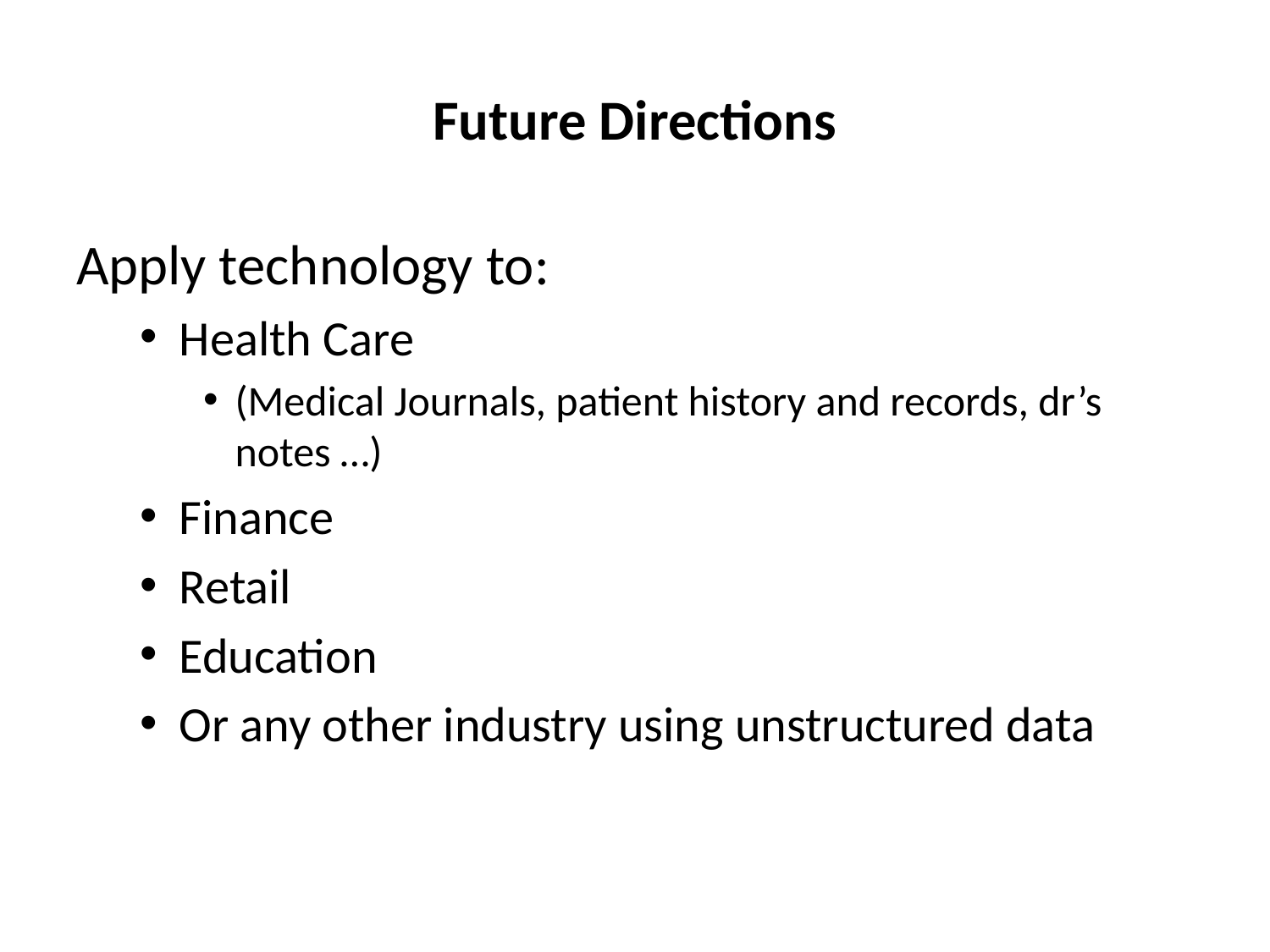

# Future Directions
Apply technology to:
Health Care
(Medical Journals, patient history and records, dr’s notes …)
Finance
Retail
Education
Or any other industry using unstructured data